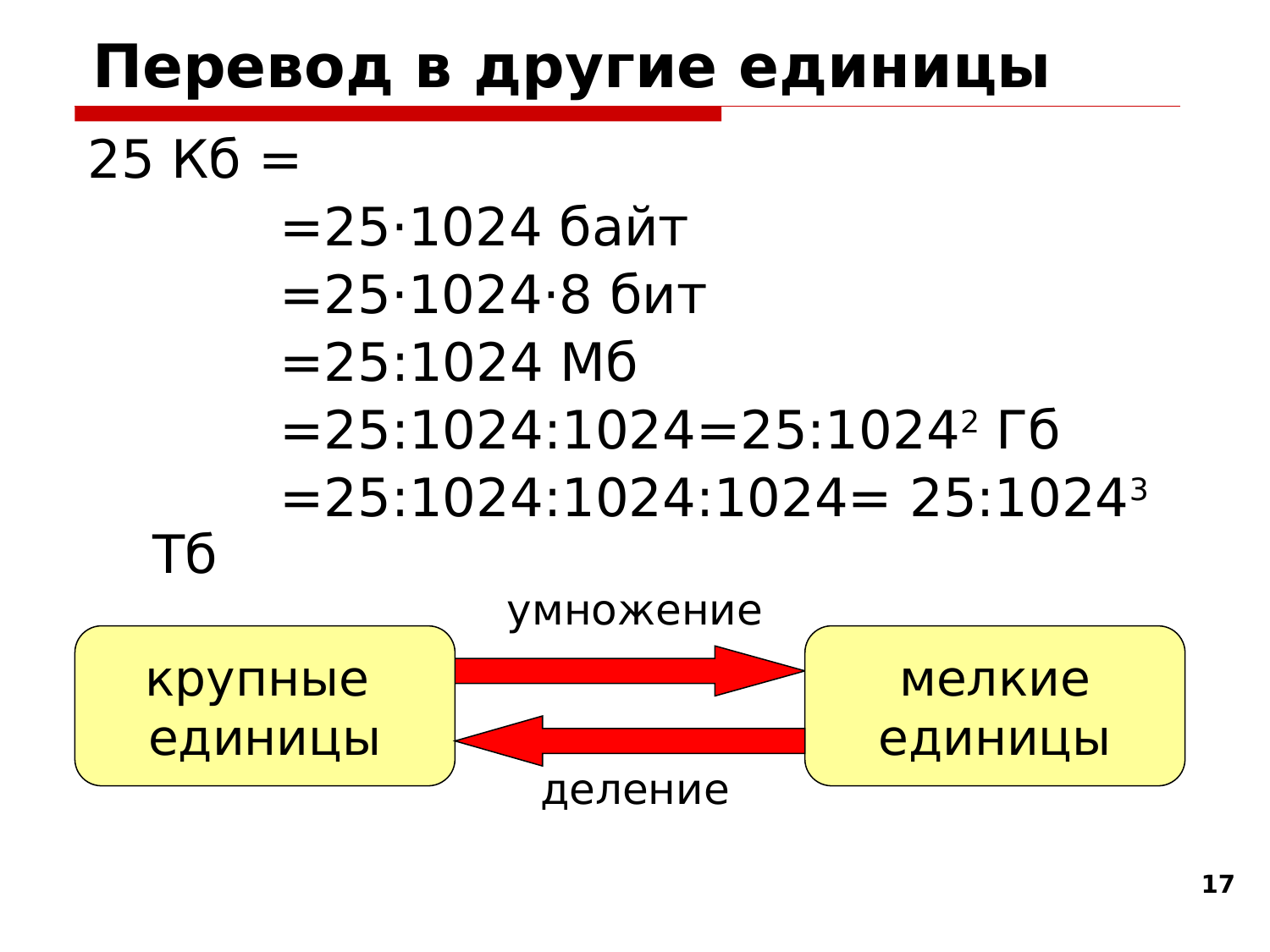

# Перевод в другие единицы
25 Кб =
		=25·1024 байт
		=25·1024·8 бит
    	=25:1024 Мб
		=25:1024:1024=25:10242 Гб
		=25:1024:1024:1024= 25:10243 Тб

умножение
крупные
единицы
мелкие
единицы

деление
17